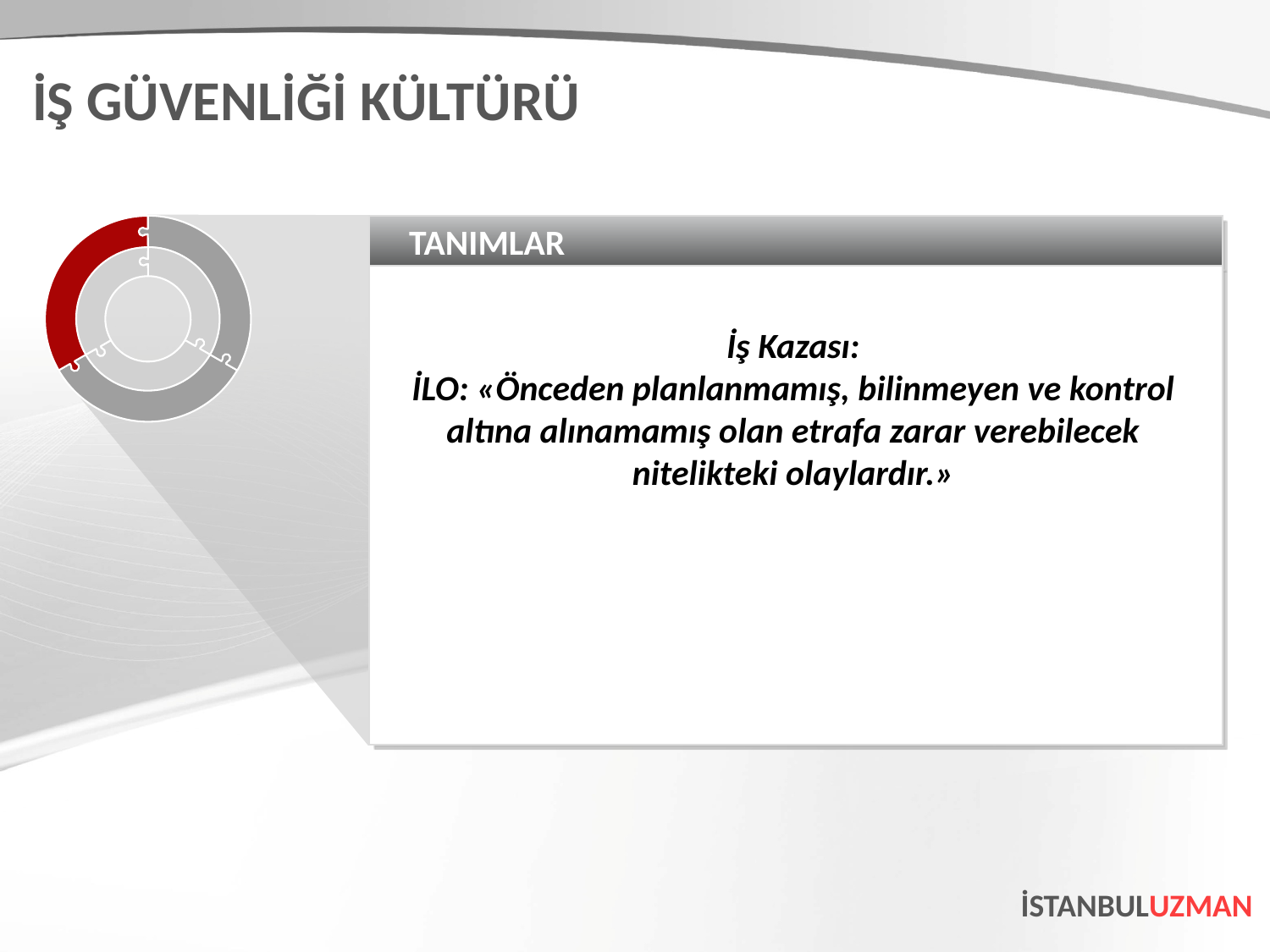

İŞ GÜVENLİĞİ KÜLTÜRÜ

TANIMLAR

İş Kazası:
İLO: «Önceden planlanmamış, bilinmeyen ve kontrol altına alınamamış olan etrafa zarar verebilecek nitelikteki olaylardır.»

İSTANBULUZMAN